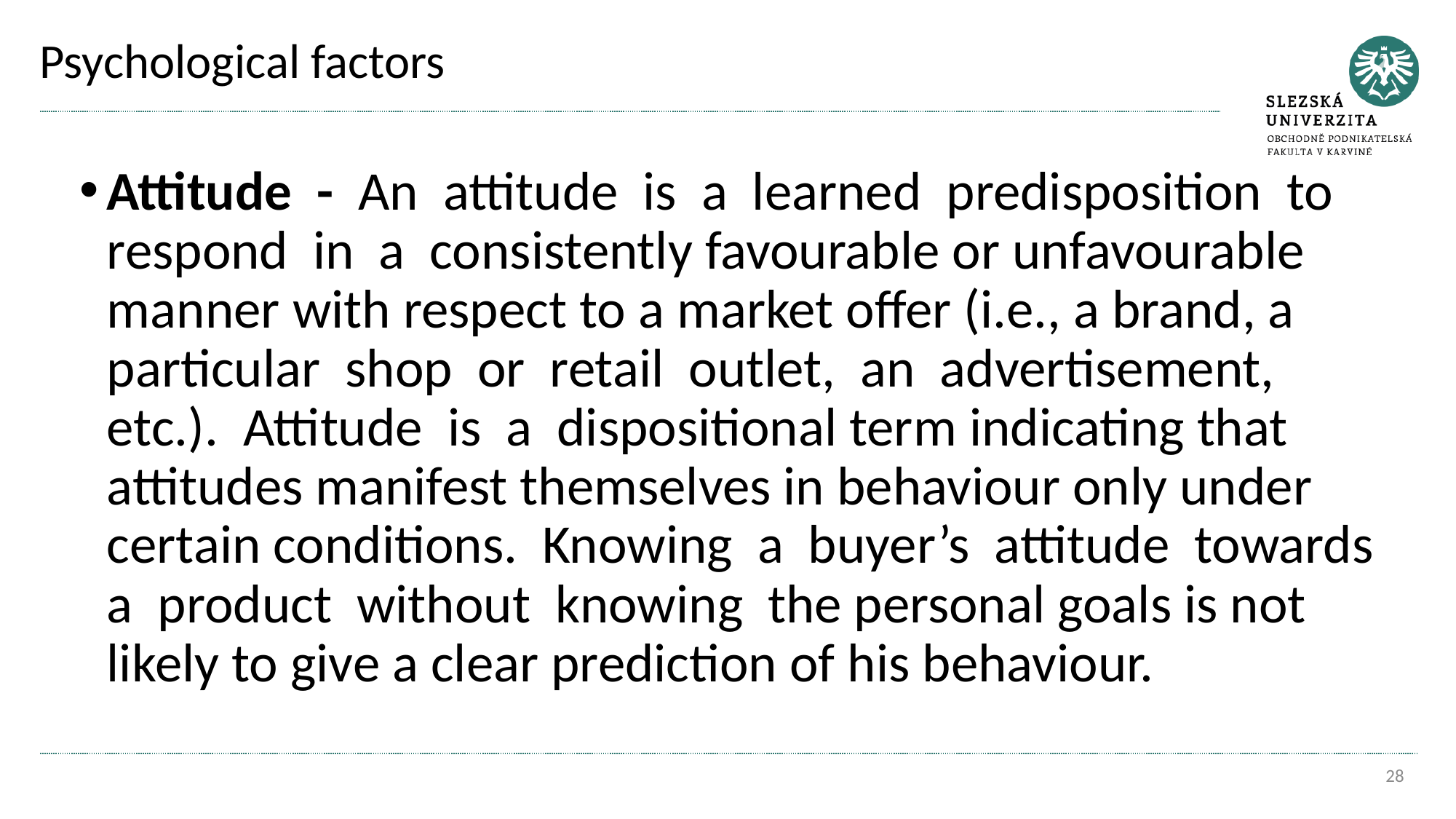

# Psychological factors
Attitude  -  An  attitude  is  a  learned  predisposition  to  respond  in  a  consistently favourable or unfavourable manner with respect to a market offer (i.e., a brand, a particular  shop  or  retail  outlet,  an  advertisement,  etc.).  Attitude  is  a  dispositional term indicating that attitudes manifest themselves in behaviour only under certain conditions.  Knowing  a  buyer’s  attitude  towards  a  product  without  knowing  the personal goals is not likely to give a clear prediction of his behaviour.
28